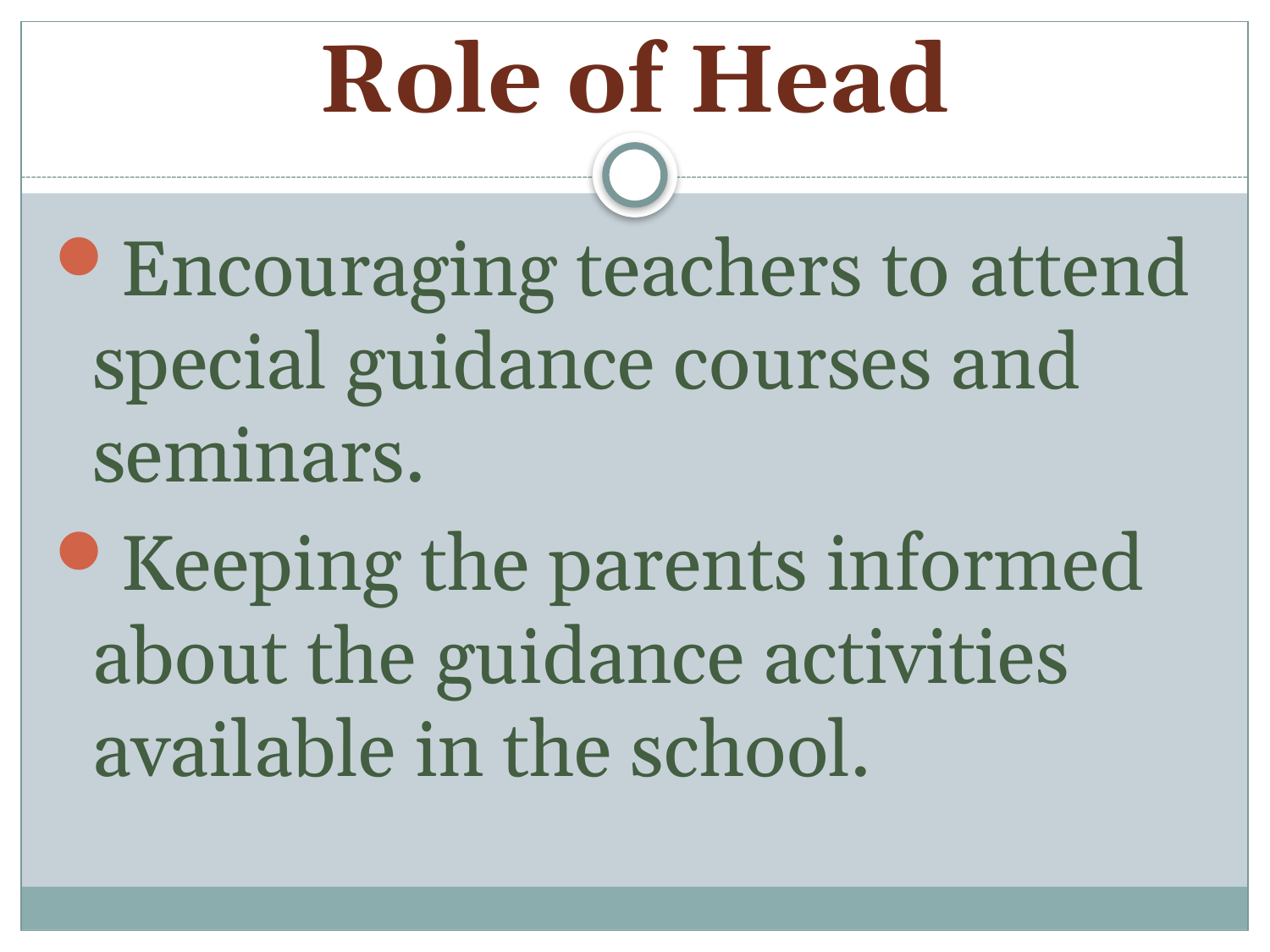

# Role of Head
Encouraging teachers to attend special guidance courses and seminars.
Keeping the parents informed about the guidance activities available in the school.